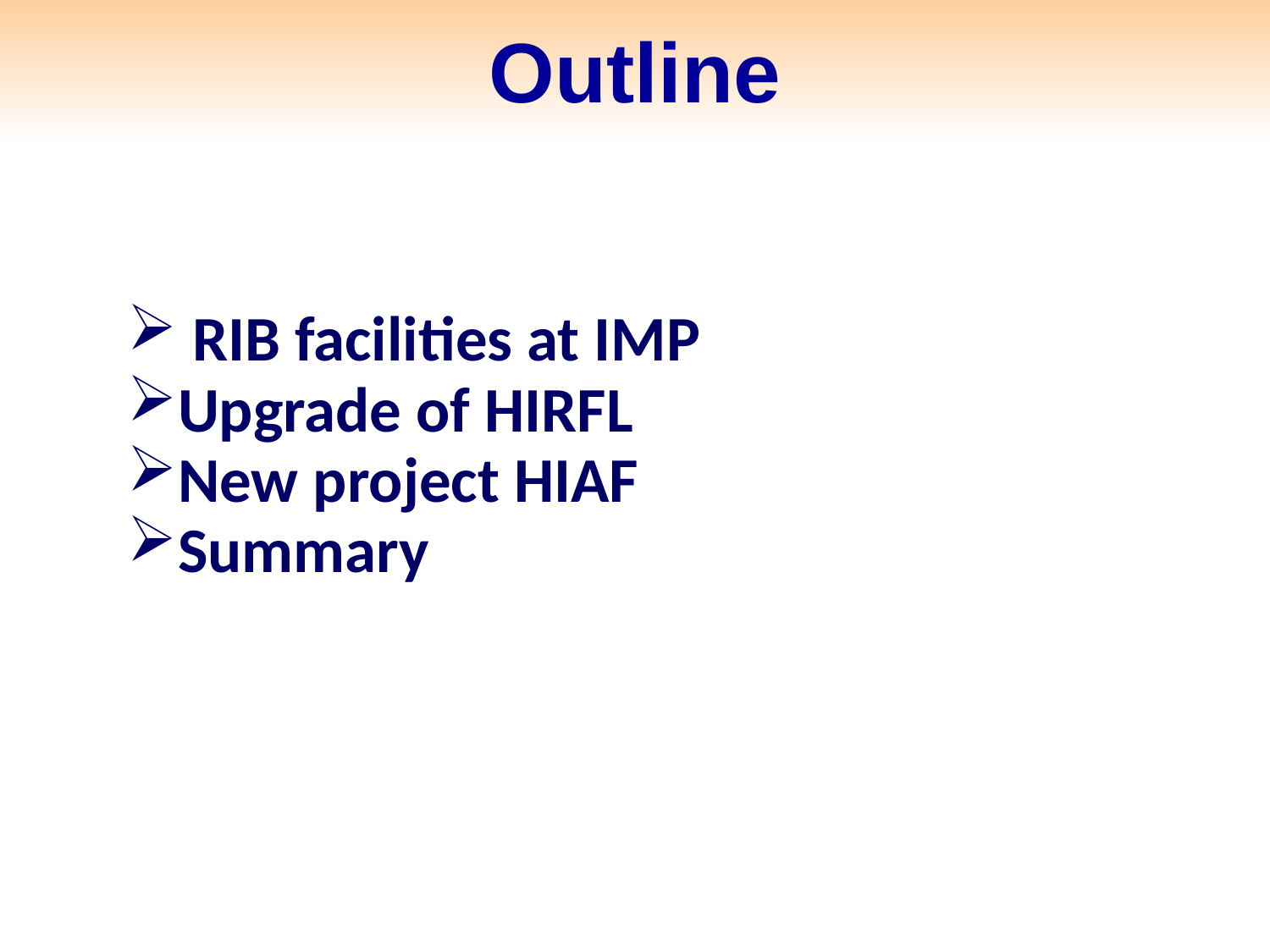

# Outline
 RIB facilities at IMP
Upgrade of HIRFL
New project HIAF
Summary